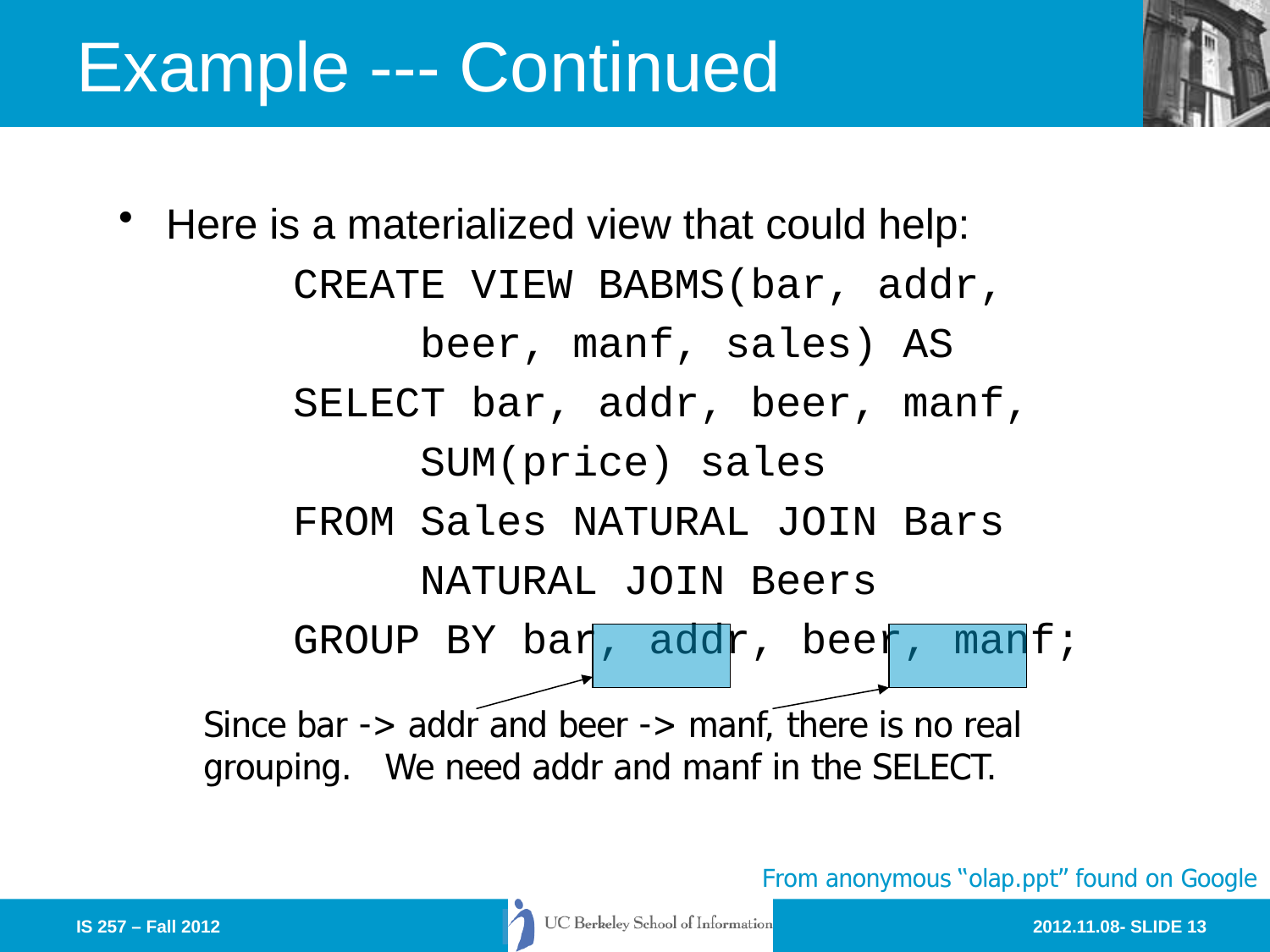

# Example --- Continued
Here is a materialized view that could help:
		CREATE VIEW BABMS(bar, addr,
			beer, manf, sales) AS
		SELECT bar, addr, beer, manf,
			SUM(price) sales
		FROM Sales NATURAL JOIN Bars
			NATURAL JOIN Beers
		GROUP BY bar, addr, beer, manf;

Since bar -> addr and beer -> manf, there is no real
grouping.   We need addr and manf in the SELECT.
From anonymous “olap.ppt” found on Google
IS 257 – Fall 2012